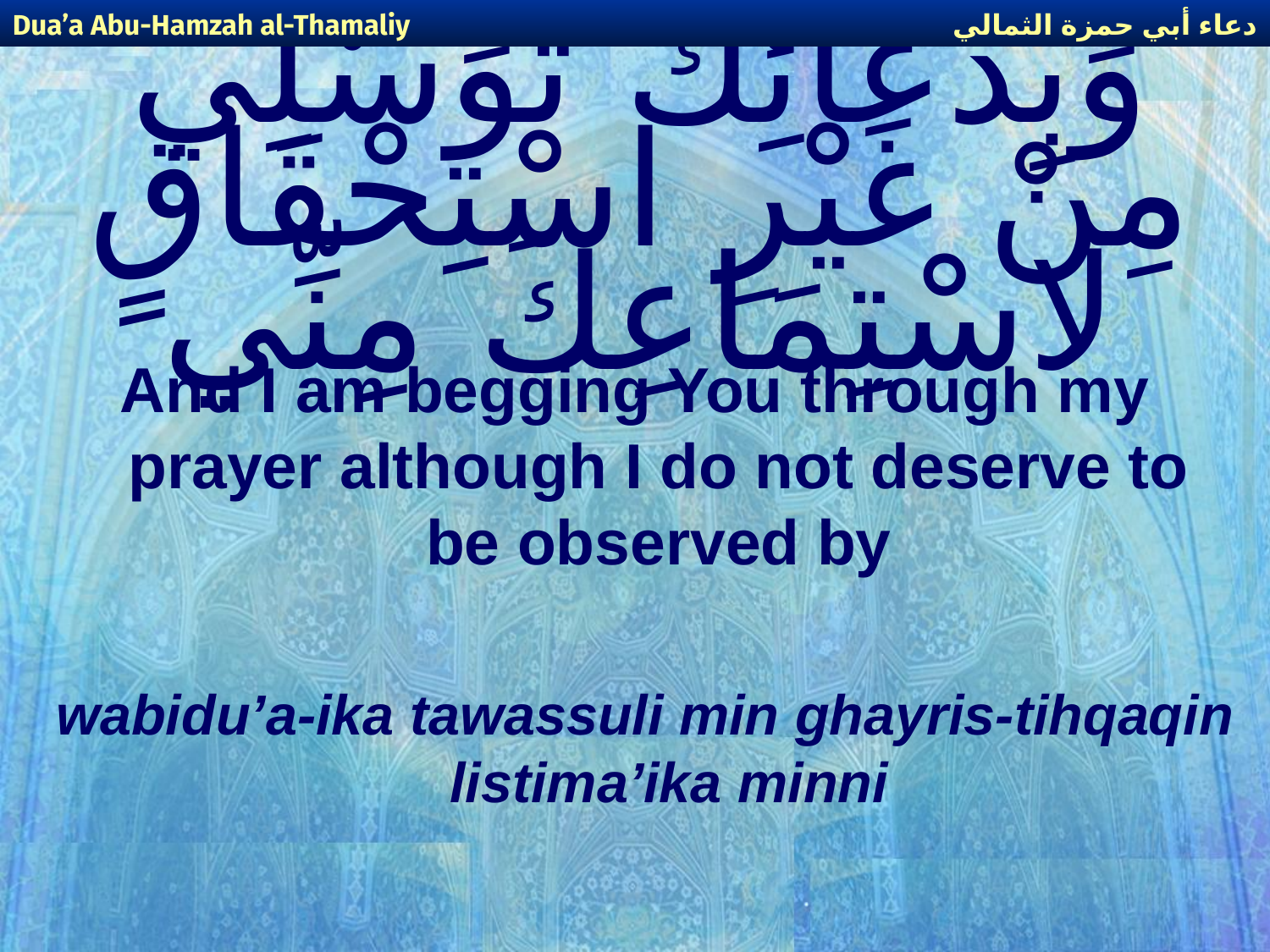

دعاء أبي حمزة الثمالي
Dua’a Abu-Hamzah al-Thamaliy
# وَبِدُعَائِكَ تَوَسُّلِي مِنْ غَيْرِ اسْتِحْقَاقٍ لاسْتِمَاعِكَ مِنِّي
And I am begging You through my prayer although I do not deserve to be observed by
wabidu’a-ika tawassuli min ghayris-tihqaqin listima’ika minni